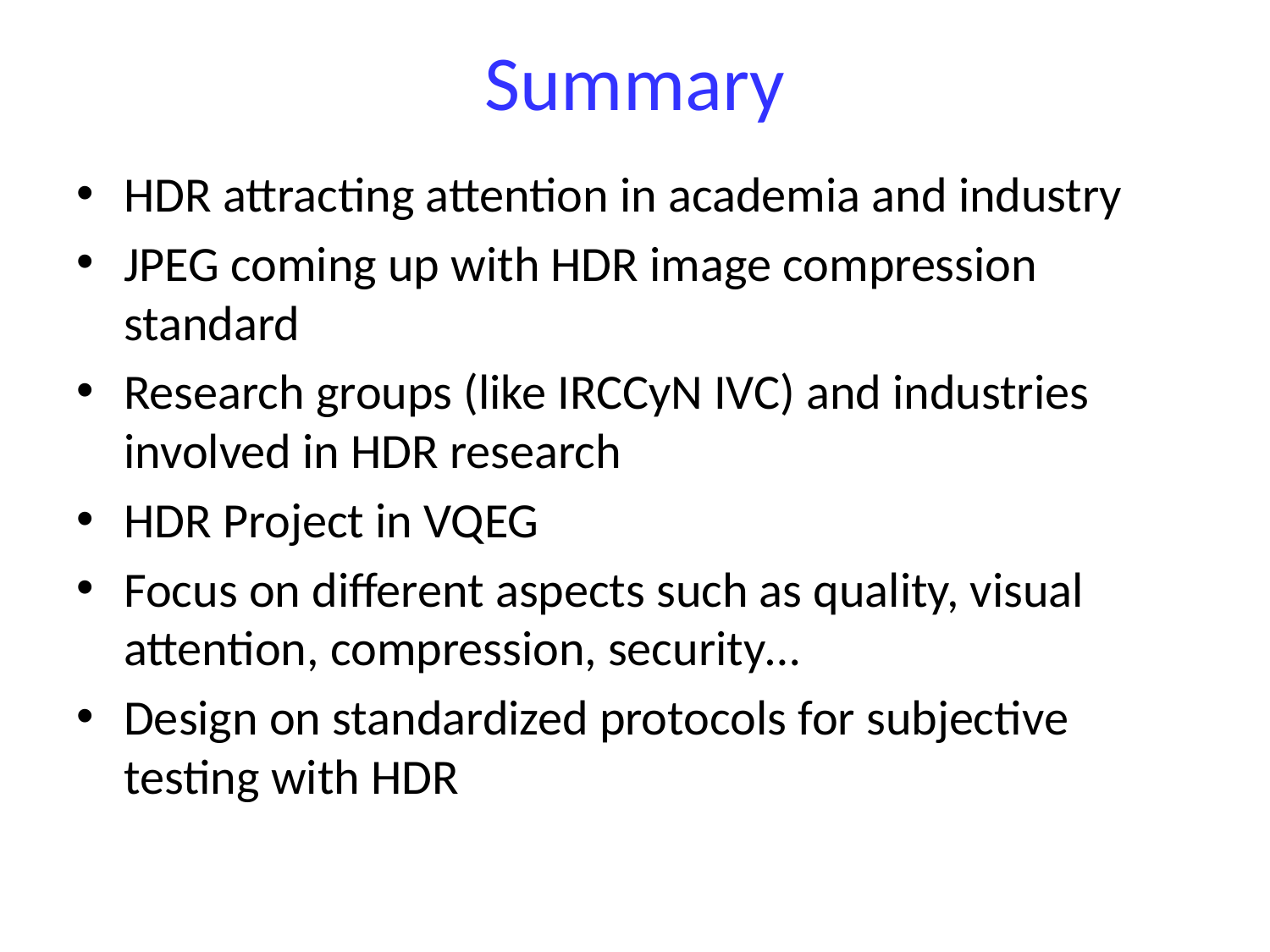

# Summary
HDR attracting attention in academia and industry
JPEG coming up with HDR image compression standard
Research groups (like IRCCyN IVC) and industries involved in HDR research
HDR Project in VQEG
Focus on different aspects such as quality, visual attention, compression, security…
Design on standardized protocols for subjective testing with HDR